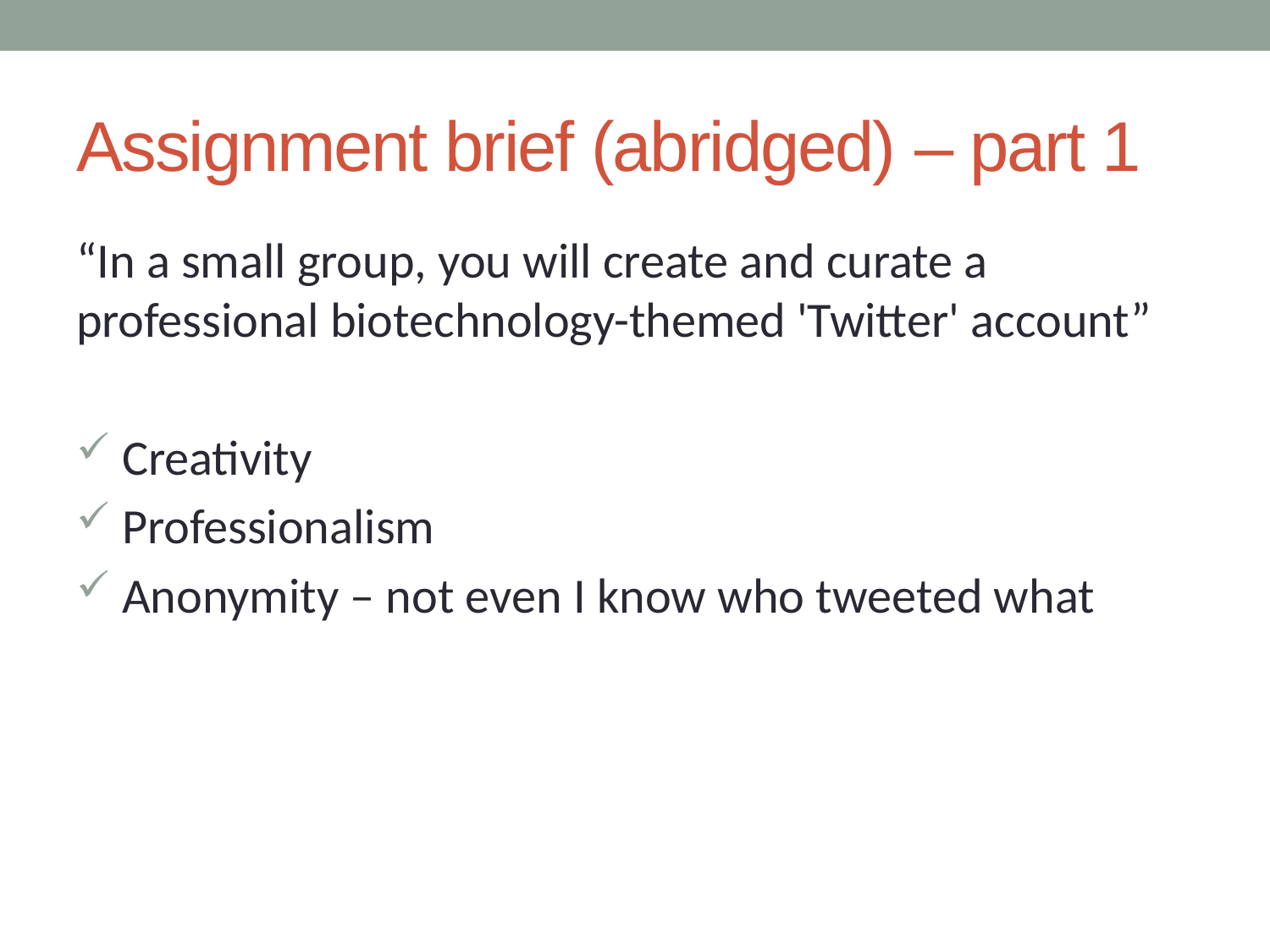

# Assignment brief (abridged) – part 1
“In a small group, you will create and curate a professional biotechnology-themed 'Twitter' account”

 Creativity
 Professionalism
 Anonymity – not even I know who tweeted what